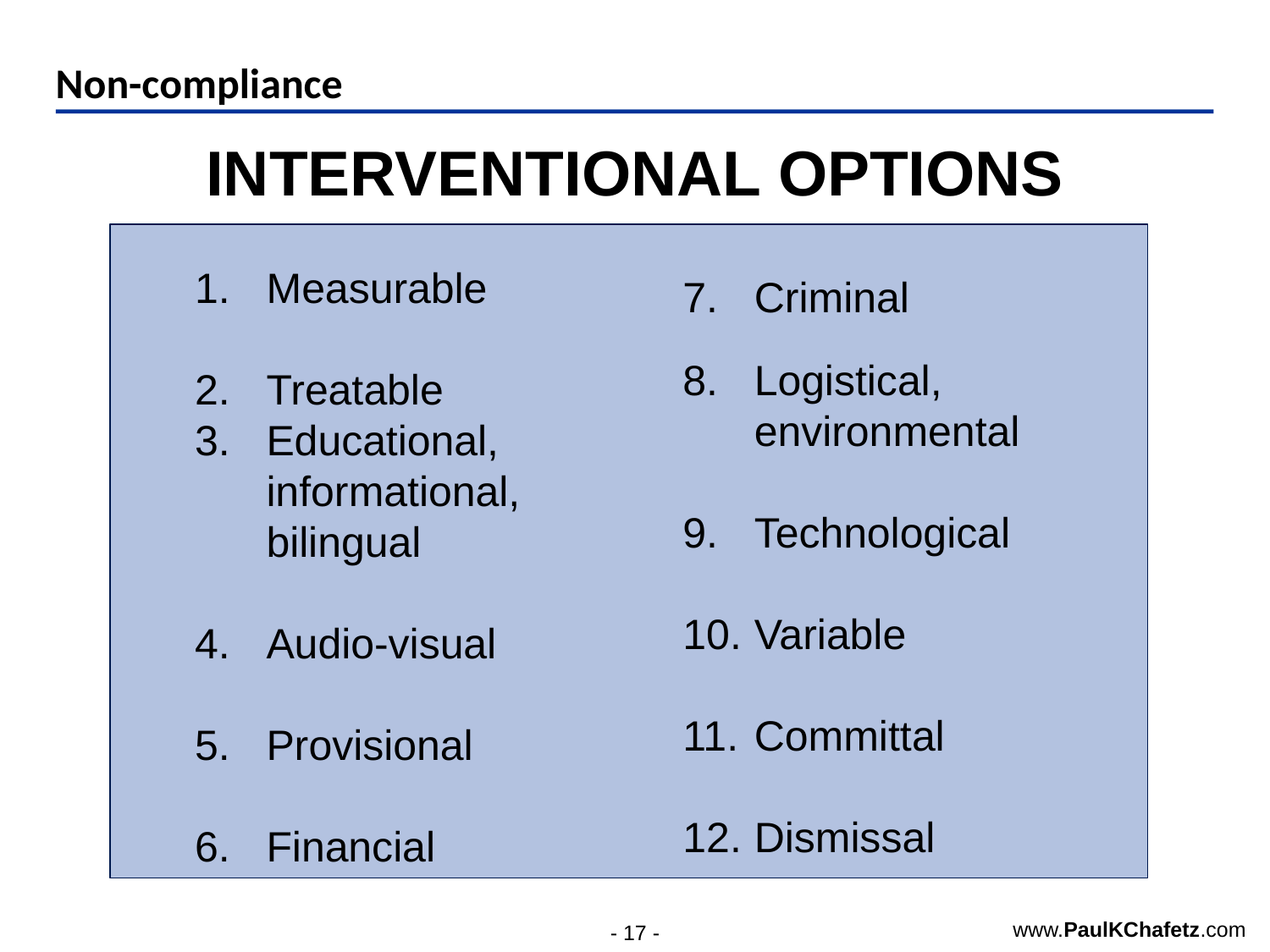

# Non-compliance

INTERVENTIONAL OPTIONS
Measurable
Treatable
Educational, informational, bilingual
Audio-visual
Provisional
Financial
Criminal
Logistical, environmental
Technological
Variable
Committal
Dismissal